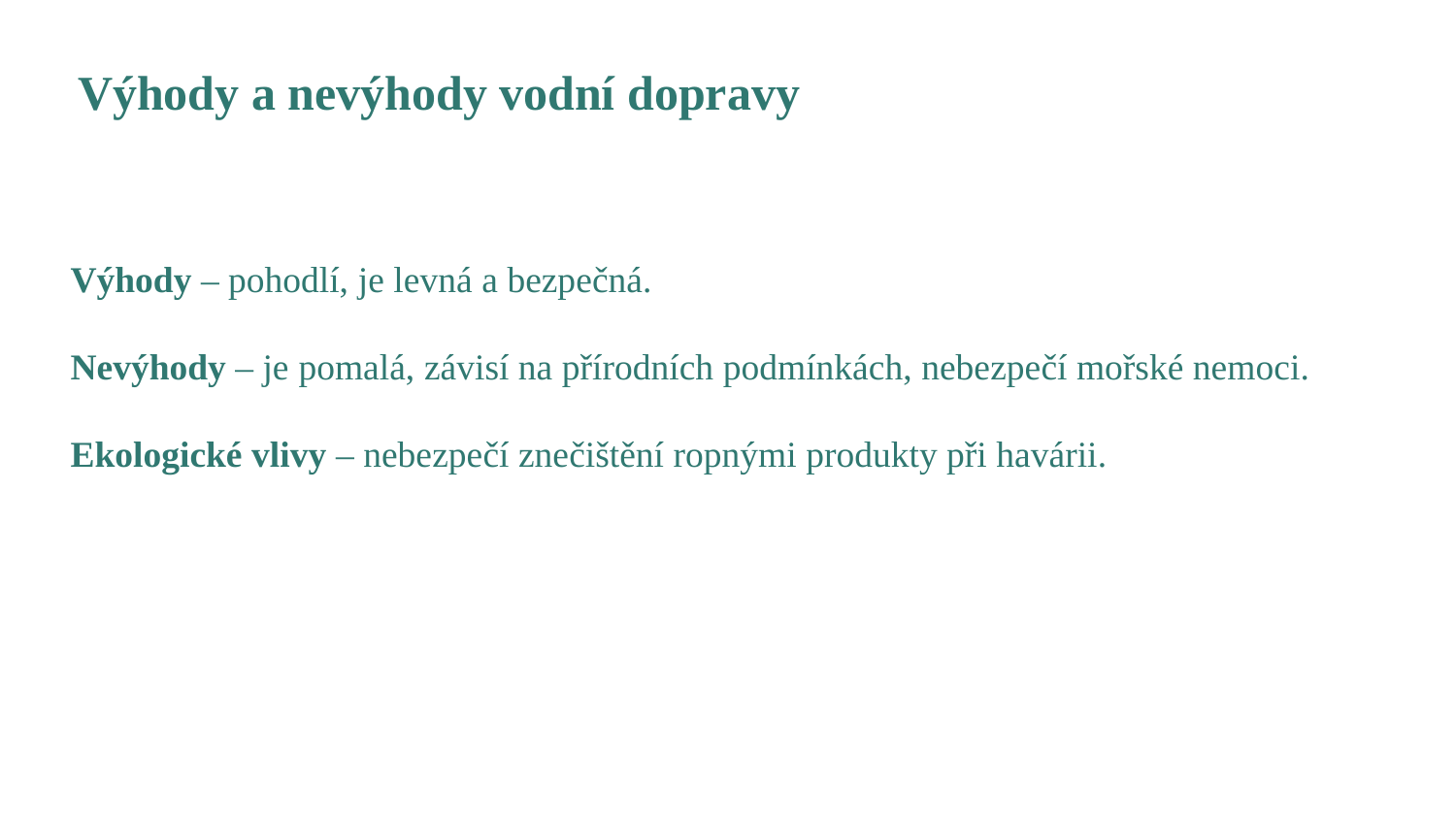

Výhody a nevýhody vodní dopravy
Výhody – pohodlí, je levná a bezpečná.

Nevýhody – je pomalá, závisí na přírodních podmínkách, nebezpečí mořské nemoci.

Ekologické vlivy – nebezpečí znečištění ropnými produkty při havárii.